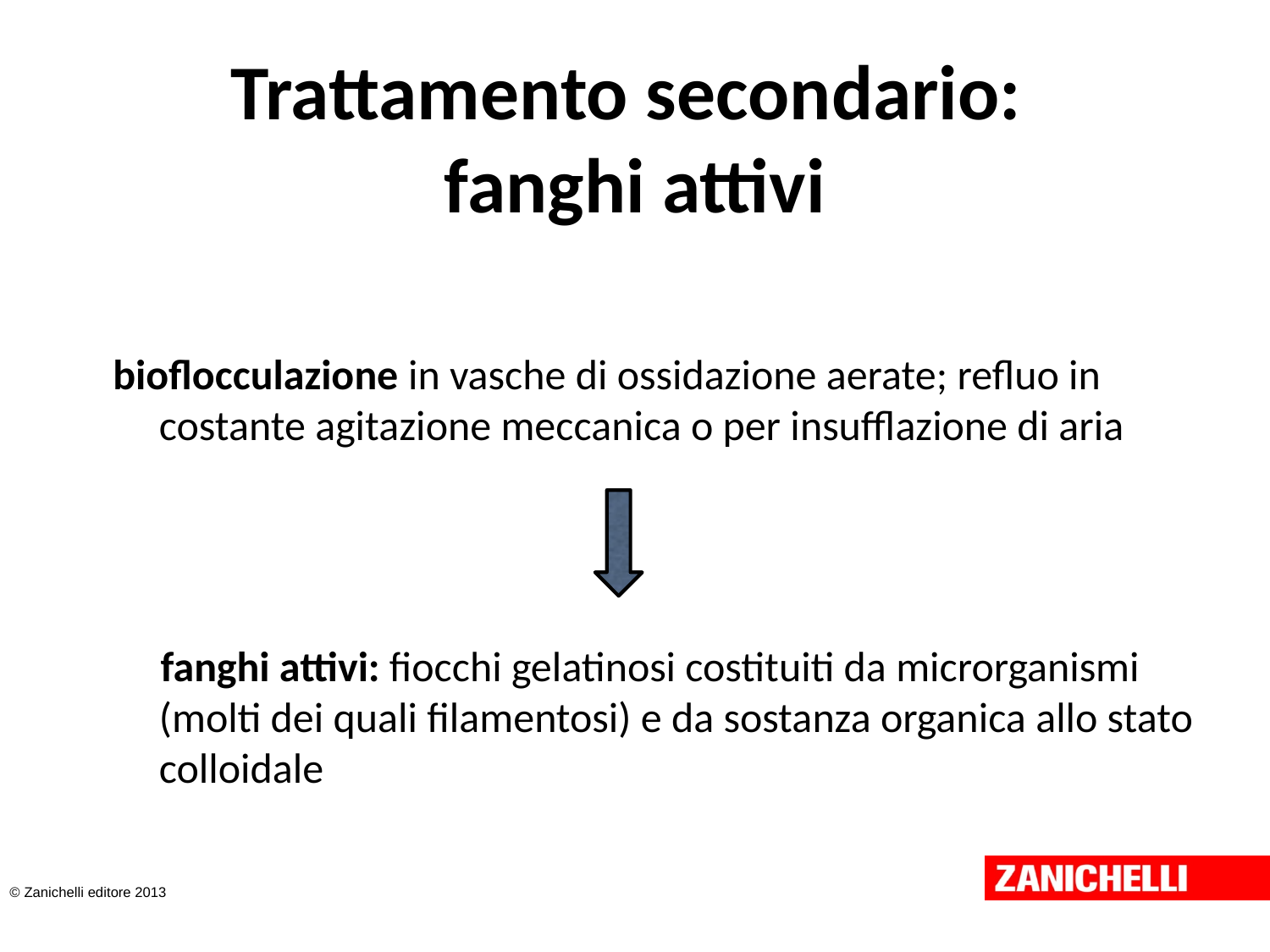

# Trattamento secondario: fanghi attivi

 bioflocculazione in vasche di ossidazione aerate; refluo in  costante agitazione meccanica o per insufflazione di aria

      fanghi attivi: fiocchi gelatinosi costituiti da microrganismi (molti dei quali filamentosi) e da sostanza organica allo stato colloidale